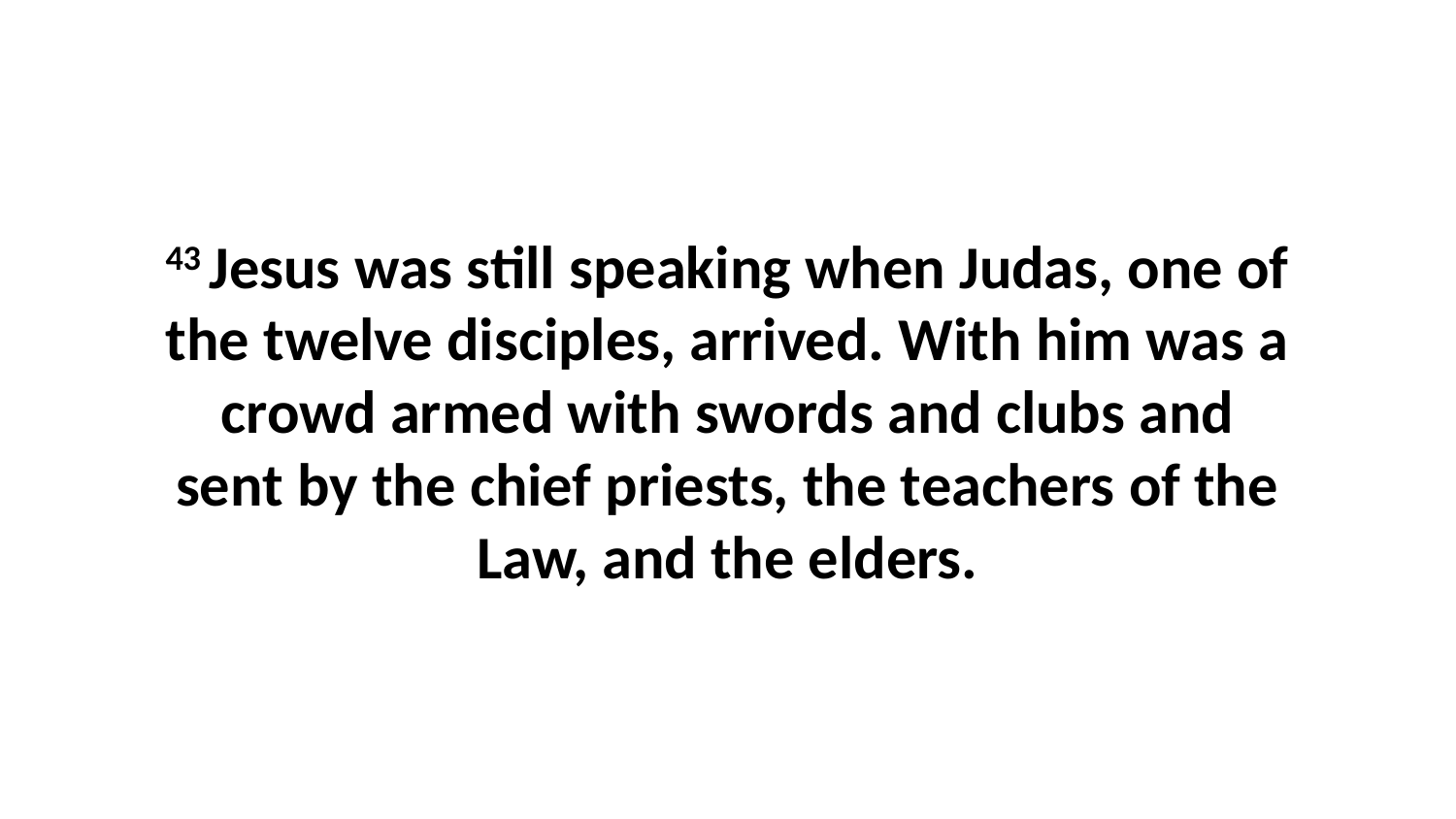

43 Jesus was still speaking when Judas, one of the twelve disciples, arrived. With him was a crowd armed with swords and clubs and sent by the chief priests, the teachers of the Law, and the elders.